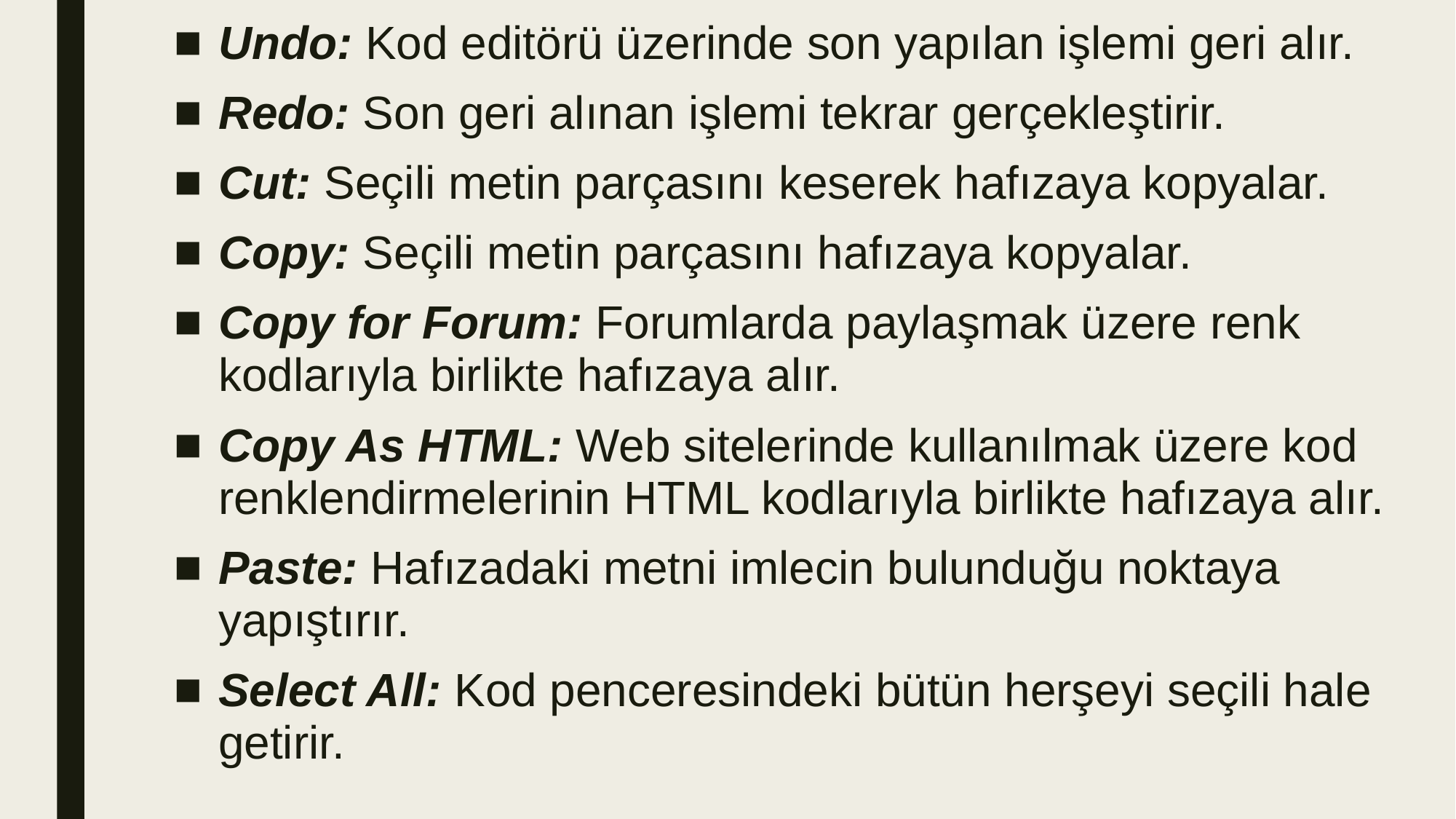

Undo: Kod editörü üzerinde son yapılan işlemi geri alır.
Redo: Son geri alınan işlemi tekrar gerçekleştirir.
Cut: Seçili metin parçasını keserek hafızaya kopyalar.
Copy: Seçili metin parçasını hafızaya kopyalar.
Copy for Forum: Forumlarda paylaşmak üzere renk kodlarıyla birlikte hafızaya alır.
Copy As HTML: Web sitelerinde kullanılmak üzere kod renklendirmelerinin HTML kodlarıyla birlikte hafızaya alır.
Paste: Hafızadaki metni imlecin bulunduğu noktaya yapıştırır.
Select All: Kod penceresindeki bütün herşeyi seçili hale getirir.